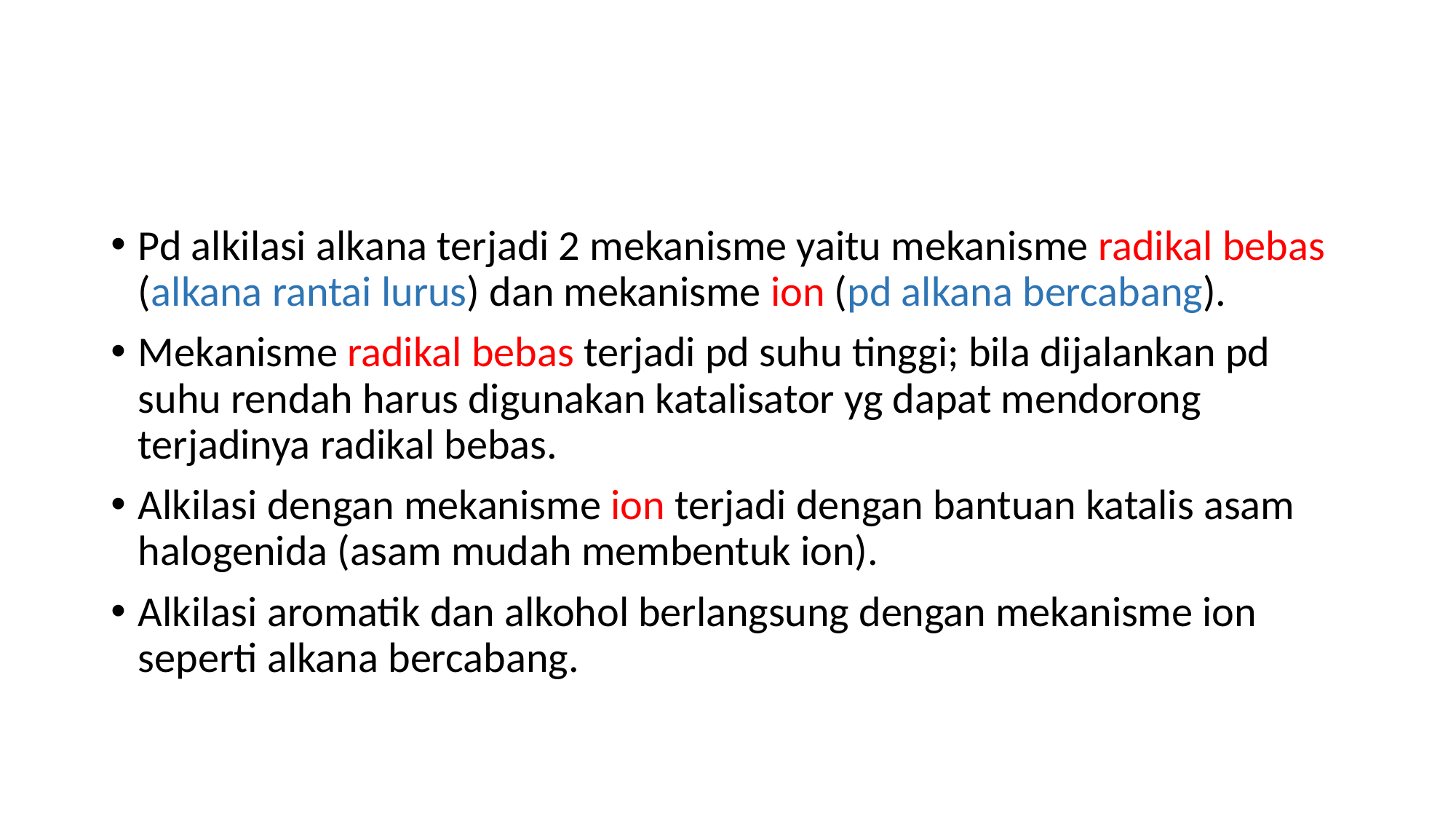

#
Pd alkilasi alkana terjadi 2 mekanisme yaitu mekanisme radikal bebas (alkana rantai lurus) dan mekanisme ion (pd alkana bercabang).
Mekanisme radikal bebas terjadi pd suhu tinggi; bila dijalankan pd suhu rendah harus digunakan katalisator yg dapat mendorong terjadinya radikal bebas.
Alkilasi dengan mekanisme ion terjadi dengan bantuan katalis asam halogenida (asam mudah membentuk ion).
Alkilasi aromatik dan alkohol berlangsung dengan mekanisme ion seperti alkana bercabang.